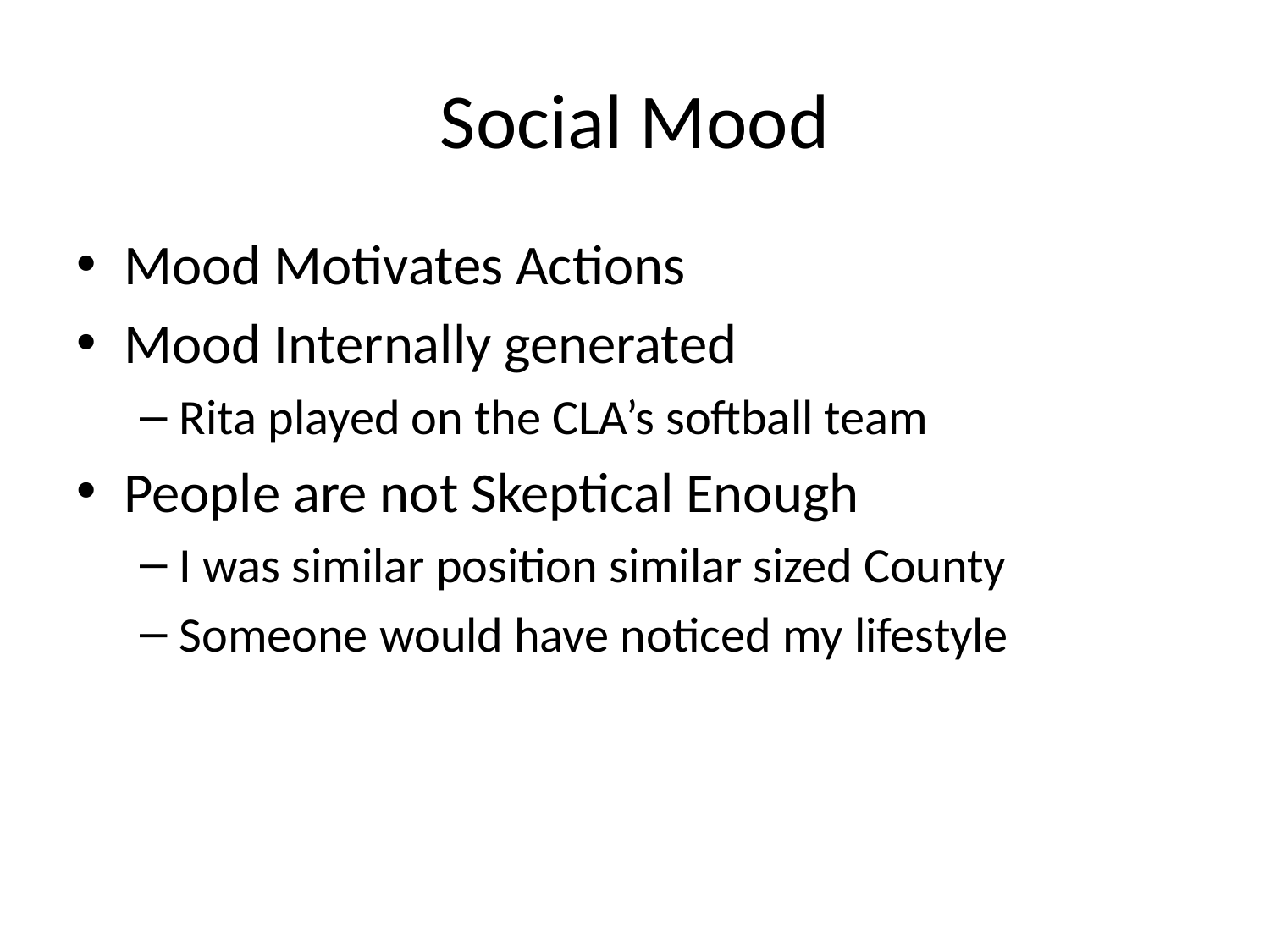

# Social Mood
Mood Motivates Actions
Mood Internally generated
Rita played on the CLA’s softball team
People are not Skeptical Enough
I was similar position similar sized County
Someone would have noticed my lifestyle